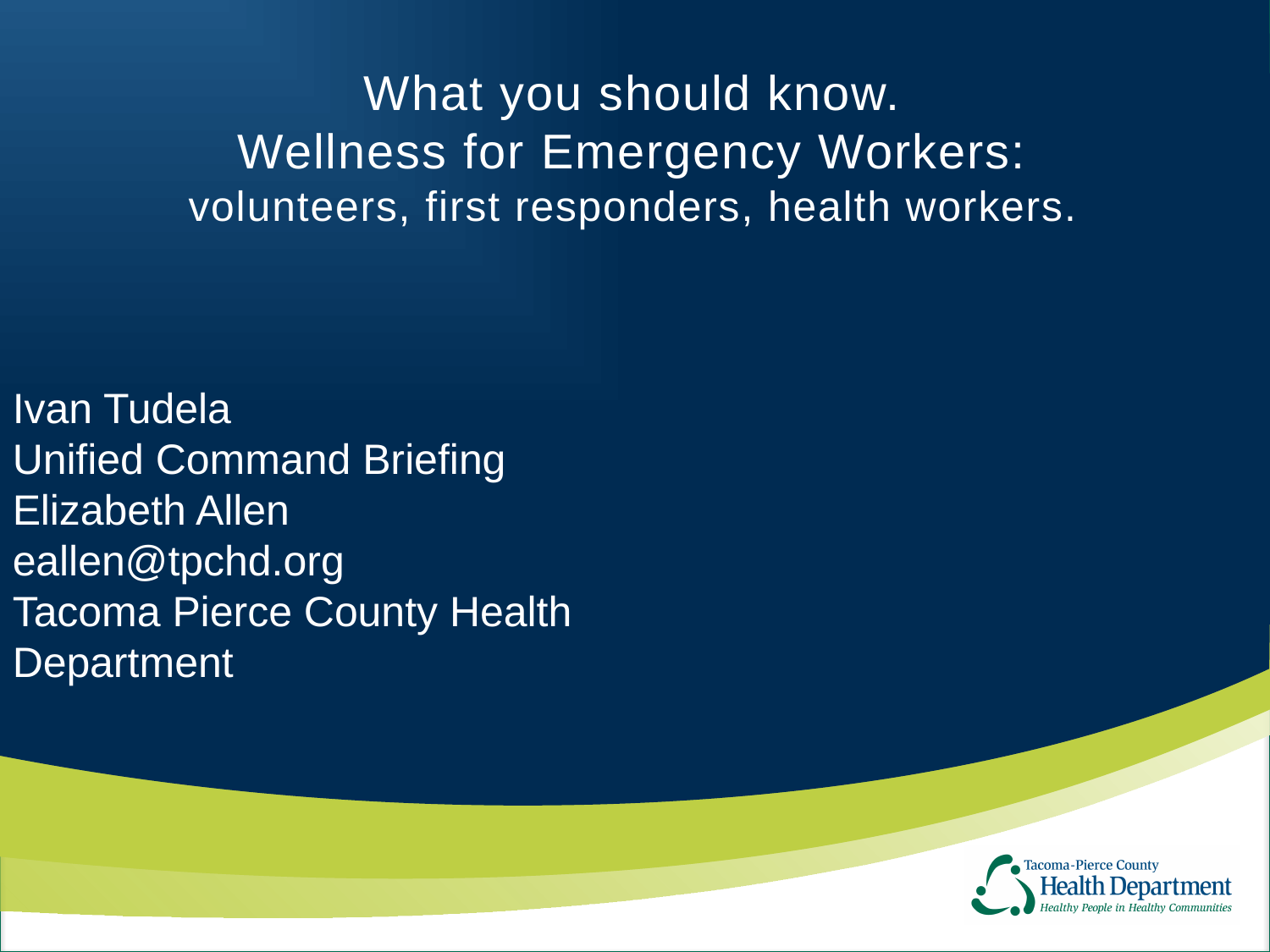

# What you should know. Wellness for Emergency Workers: volunteers, first responders, health workers.
Ivan Tudela​
Unified Command Briefing​
Elizabeth Allen​
eallen@tpchd.org​
Tacoma Pierce County Health Department